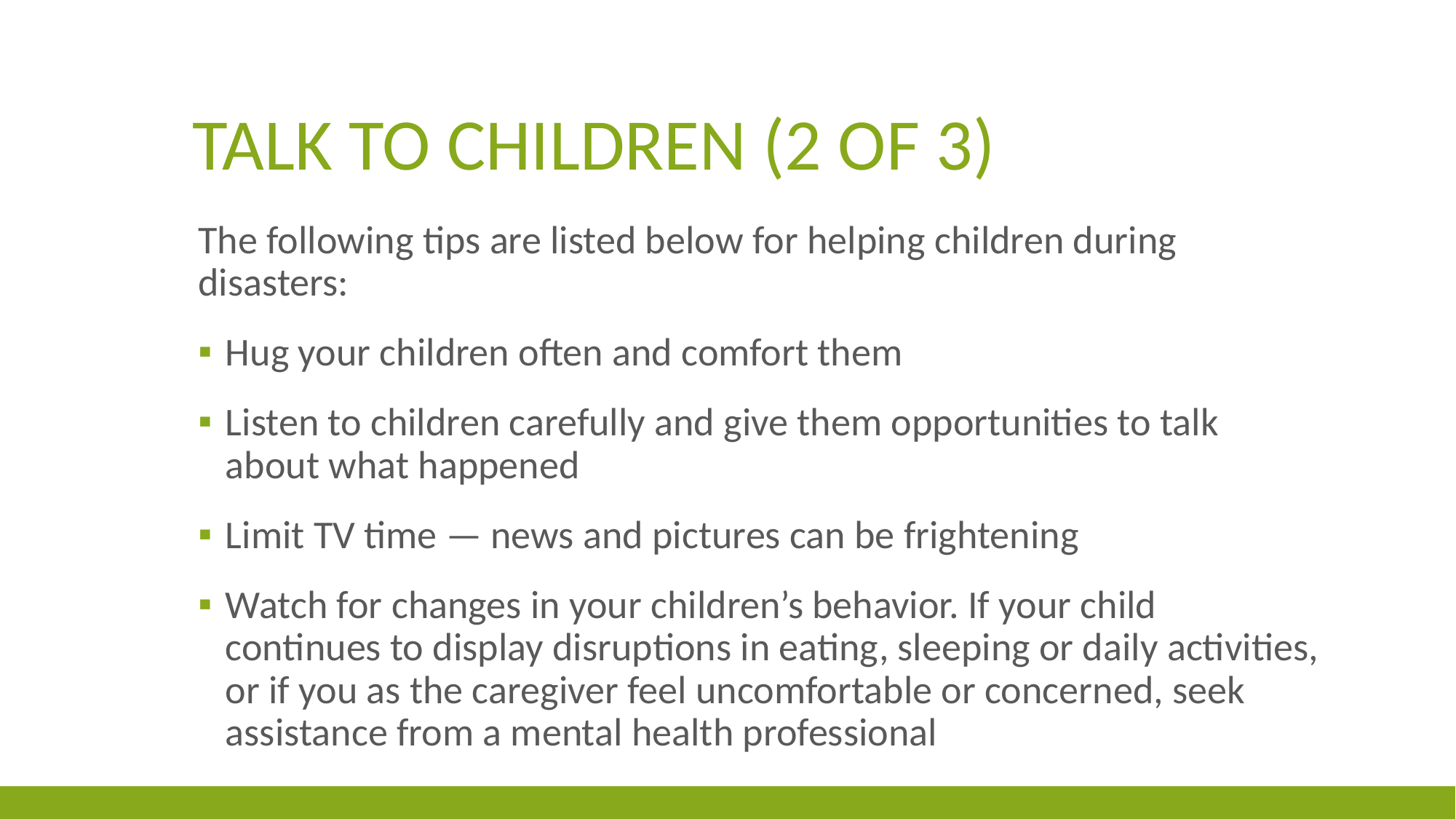

# Talk to Children (2 of 3)
The following tips are listed below for helping children during disasters:
Hug your children often and comfort them
Listen to children carefully and give them opportunities to talk about what happened
Limit TV time — news and pictures can be frightening
Watch for changes in your children’s behavior. If your child continues to display disruptions in eating, sleeping or daily activities, or if you as the caregiver feel uncomfortable or concerned, seek assistance from a mental health professional